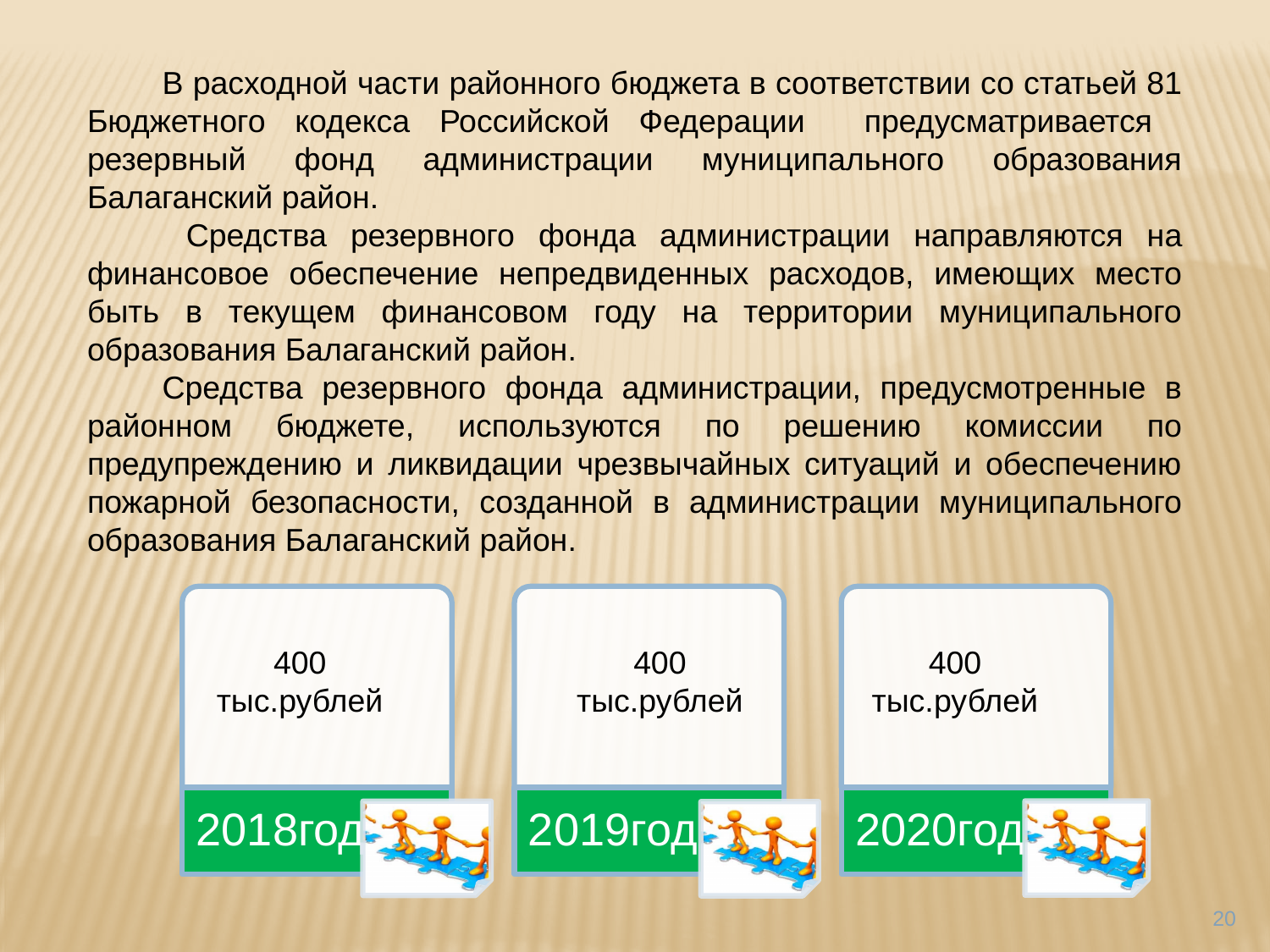

В расходной части районного бюджета в соответствии со статьей 81 Бюджетного кодекса Российской Федерации  предусматривается  резервный фонд администрации муниципального образования Балаганский район.
 Средства резервного фонда администрации направляются на финансовое обеспечение непредвиденных расходов, имеющих место быть в текущем финансовом году на территории муниципального образования Балаганский район.
Средства резервного фонда администрации, предусмотренные в районном бюджете, используются по решению комиссии по предупреждению и ликвидации чрезвычайных ситуаций и обеспечению пожарной безопасности, созданной в администрации муниципального образования Балаганский район.
2018год
2019год
2020год
400 тыс.рублей
400 тыс.рублей

400 тыс.рублей

20